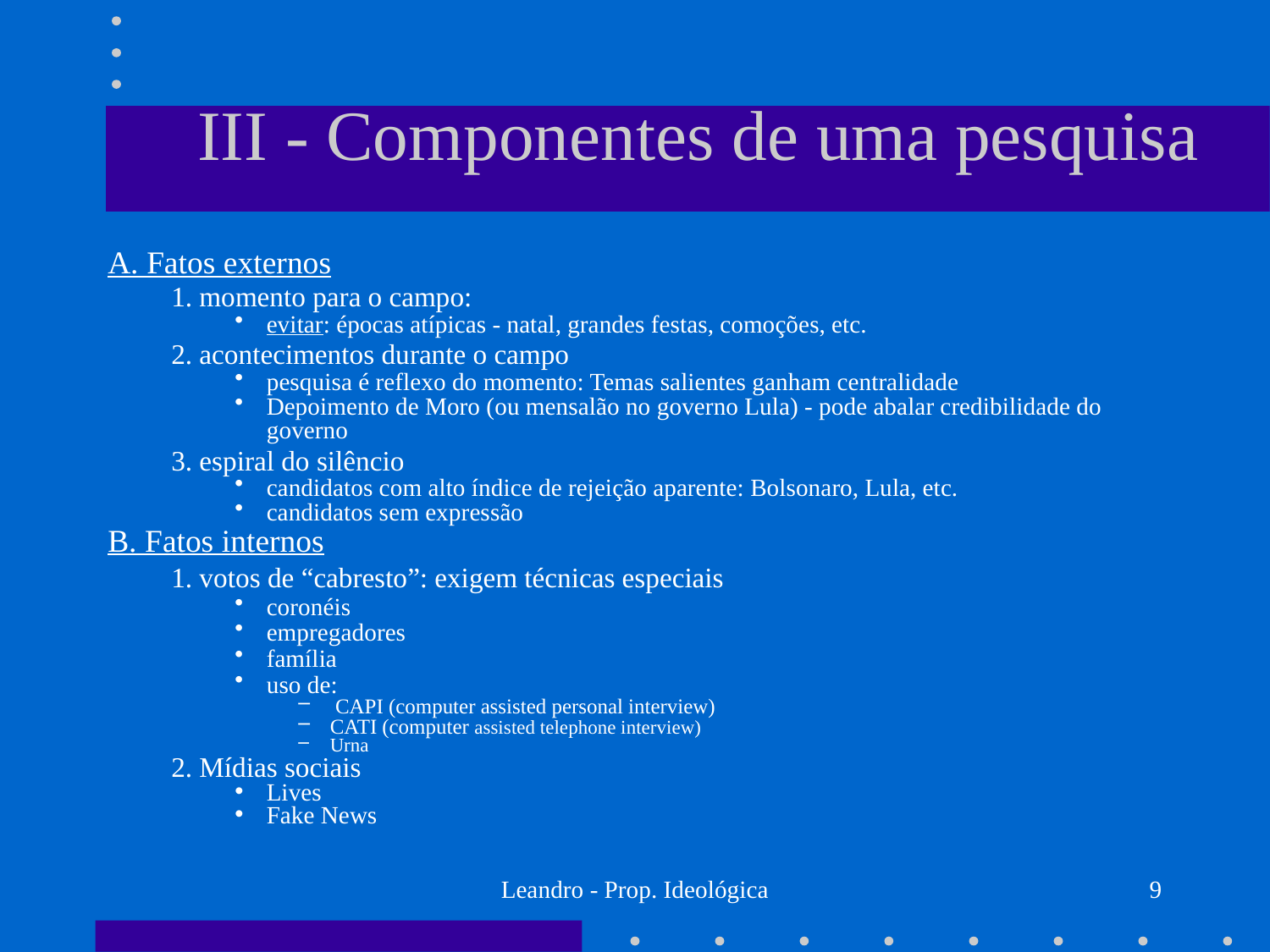

# III - Componentes de uma pesquisa
A. Fatos externos
1. momento para o campo:
evitar: épocas atípicas - natal, grandes festas, comoções, etc.
2. acontecimentos durante o campo
pesquisa é reflexo do momento: Temas salientes ganham centralidade
Depoimento de Moro (ou mensalão no governo Lula) - pode abalar credibilidade do governo
3. espiral do silêncio
candidatos com alto índice de rejeição aparente: Bolsonaro, Lula, etc.
candidatos sem expressão
B. Fatos internos
1. votos de “cabresto”: exigem técnicas especiais
coronéis
empregadores
família
uso de:
 CAPI (computer assisted personal interview)
CATI (computer assisted telephone interview)
Urna
2. Mídias sociais
Lives
Fake News
Leandro - Prop. Ideológica
9